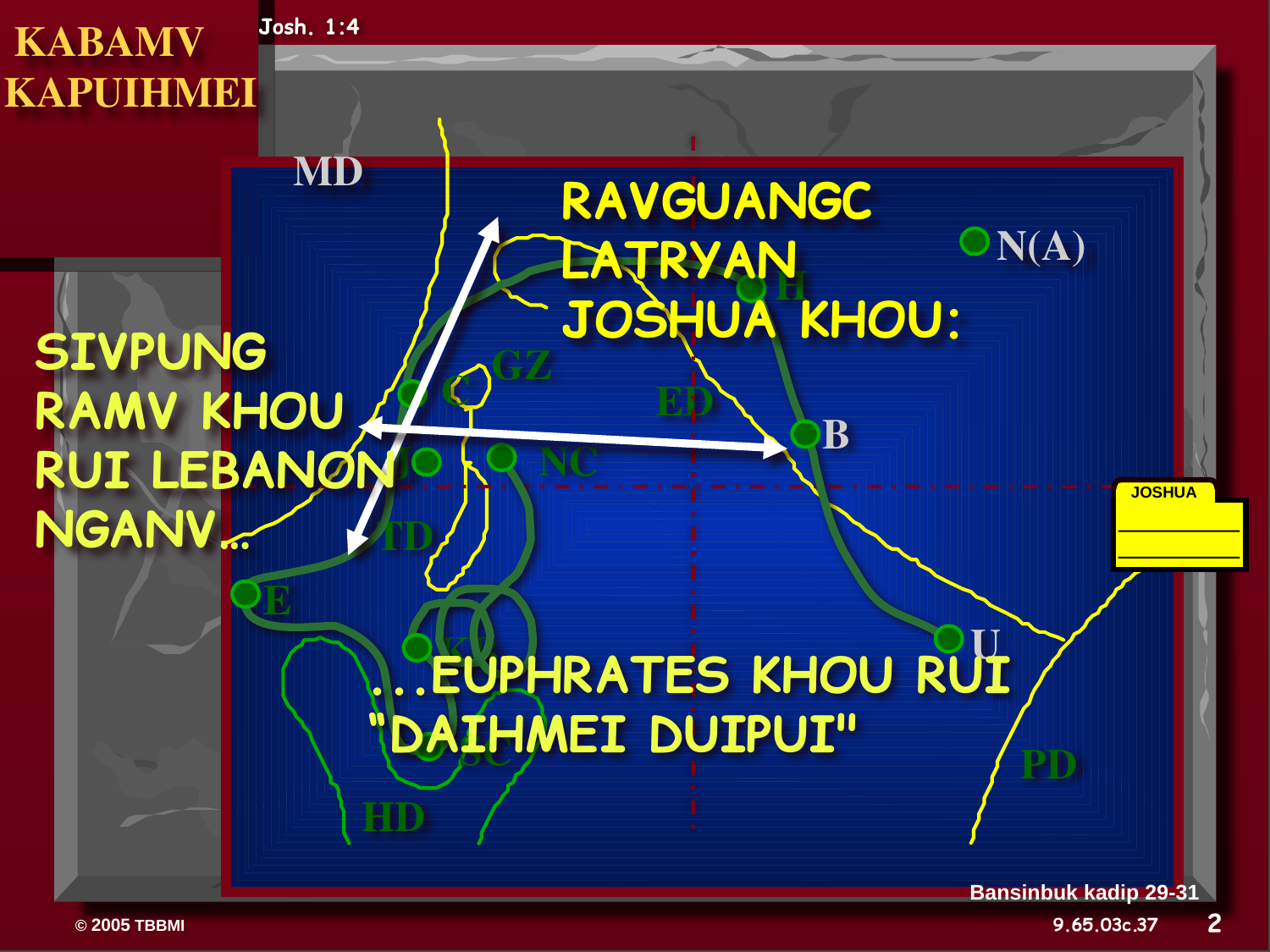

Josh. 1:4
 KABAMV KAPUIHMEI

MD

RAVGUANGC LATRYAN JOSHUA KHOU:
N(A)

H

SIVPUNG RAMV KHOU RUI LEBANON NGANV…
GZ
C

ED

B

J
NC

JOSHUA

TD

E

U
KB

...EUPHRATES KHOU RUI “DAIHMEI DUIPUI"

SC
PD

HD
Bansinbuk kadip 29-31
2
37